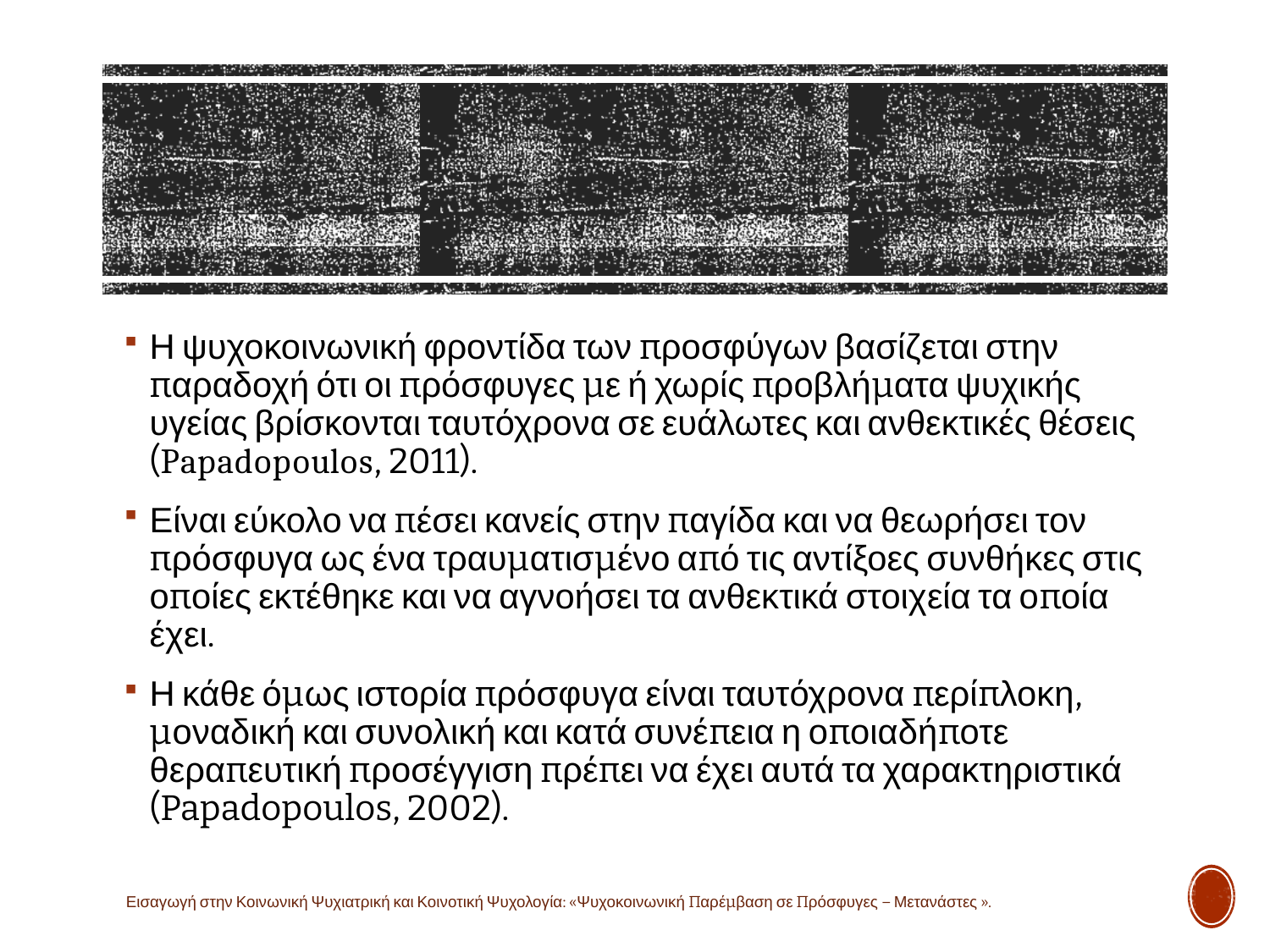

Η ψυχοκοινωνική φροντίδα των προσφύγων βασίζεται στην παραδοχή ότι οι πρόσφυγες με ή χωρίς προβλήματα ψυχικής υγείας βρίσκονται ταυτόχρονα σε ευάλωτες και ανθεκτικές θέσεις (Papadopoulos, 2011).
Είναι εύκολο να πέσει κανείς στην παγίδα και να θεωρήσει τον πρόσφυγα ως ένα τραυματισμένο από τις αντίξοες συνθήκες στις οποίες εκτέθηκε και να αγνοήσει τα ανθεκτικά στοιχεία τα οποία έχει.
Η κάθε όμως ιστορία πρόσφυγα είναι ταυτόχρονα περίπλοκη, μοναδική και συνολική και κατά συνέπεια η οποιαδήποτε θεραπευτική προσέγγιση πρέπει να έχει αυτά τα χαρακτηριστικά (Papadopoulos, 2002).

Εισαγωγή στην Κοινωνική Ψυχιατρική και Κοινοτική Ψυχολογία: «Ψυχοκοινωνική Παρέμβαση σε Πρόσφυγες – Μετανάστες ».